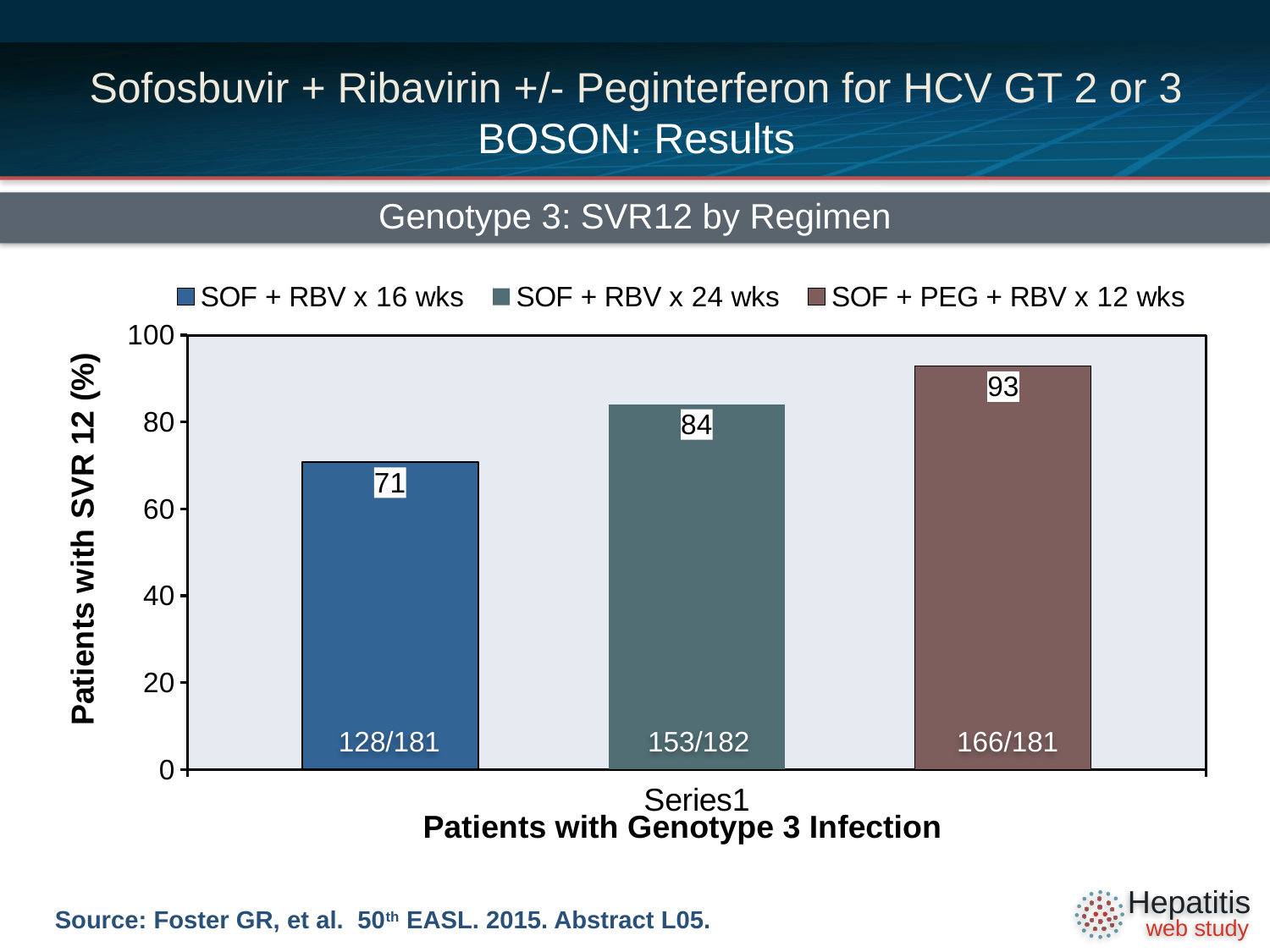

# Sofosbuvir + Ribavirin +/- Peginterferon for HCV GT 2 or 3 BOSON: Results
Genotype 3: SVR12 by Regimen

### Chart

| Category | SOF + RBV x 16 wks | SOF + RBV x 24 wks | SOF + PEG + RBV x 12 wks |
|---|---|---|---|
|  | 70.7 | 84.1 | 92.8 |
128/181
153/182
166/181
Patients with Genotype 3 Infection
Source: Foster GR, et al.  50th EASL. 2015. Abstract L05.